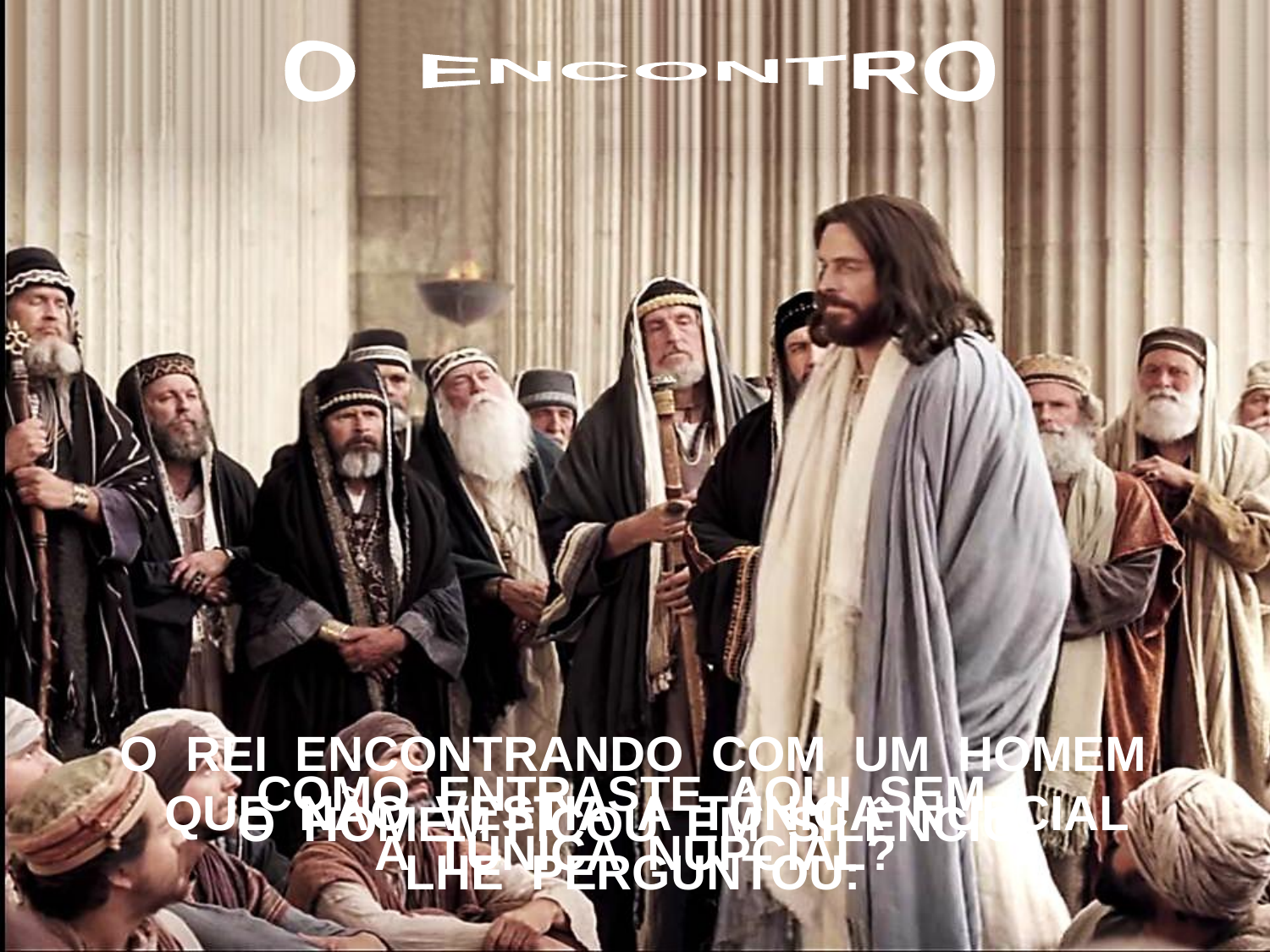

O  ENCONTRO
O  REI  ENCONTRANDO  COM  UM  HOMEM
  QUE  NÃO  VESTIA  A  TÚNICA  NUPCIAL
LHE  PERGUNTOU:
COMO  ENTRASTE  AQUI  SEM
A  TÚNICA  NUPCIAL?
O  HOMEM FICOU  EM  SILÊNCIO.